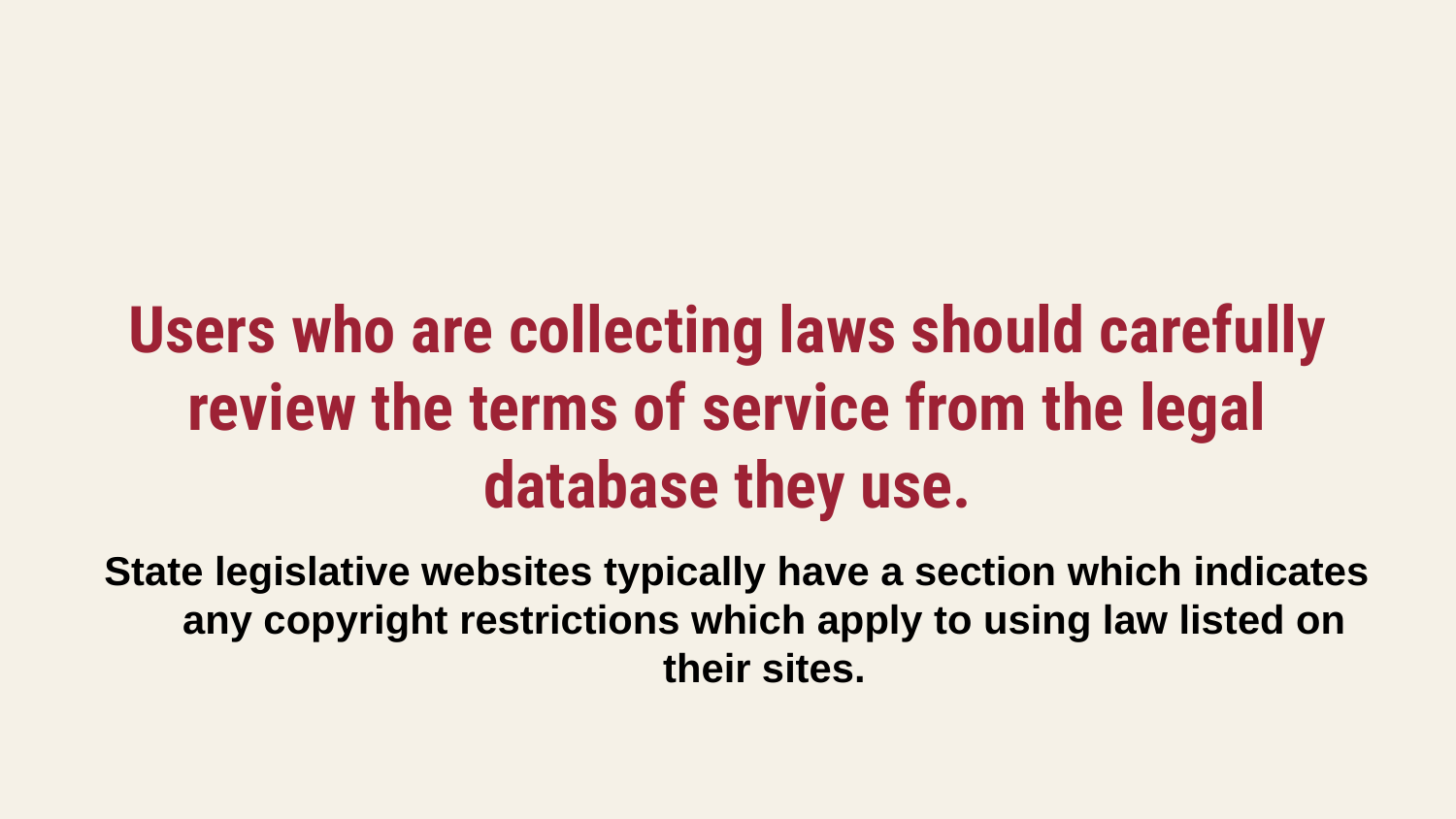

# Users who are collecting laws should carefully review the terms of service from the legal database they use.
State legislative websites typically have a section which indicates any copyright restrictions which apply to using law listed on their sites.